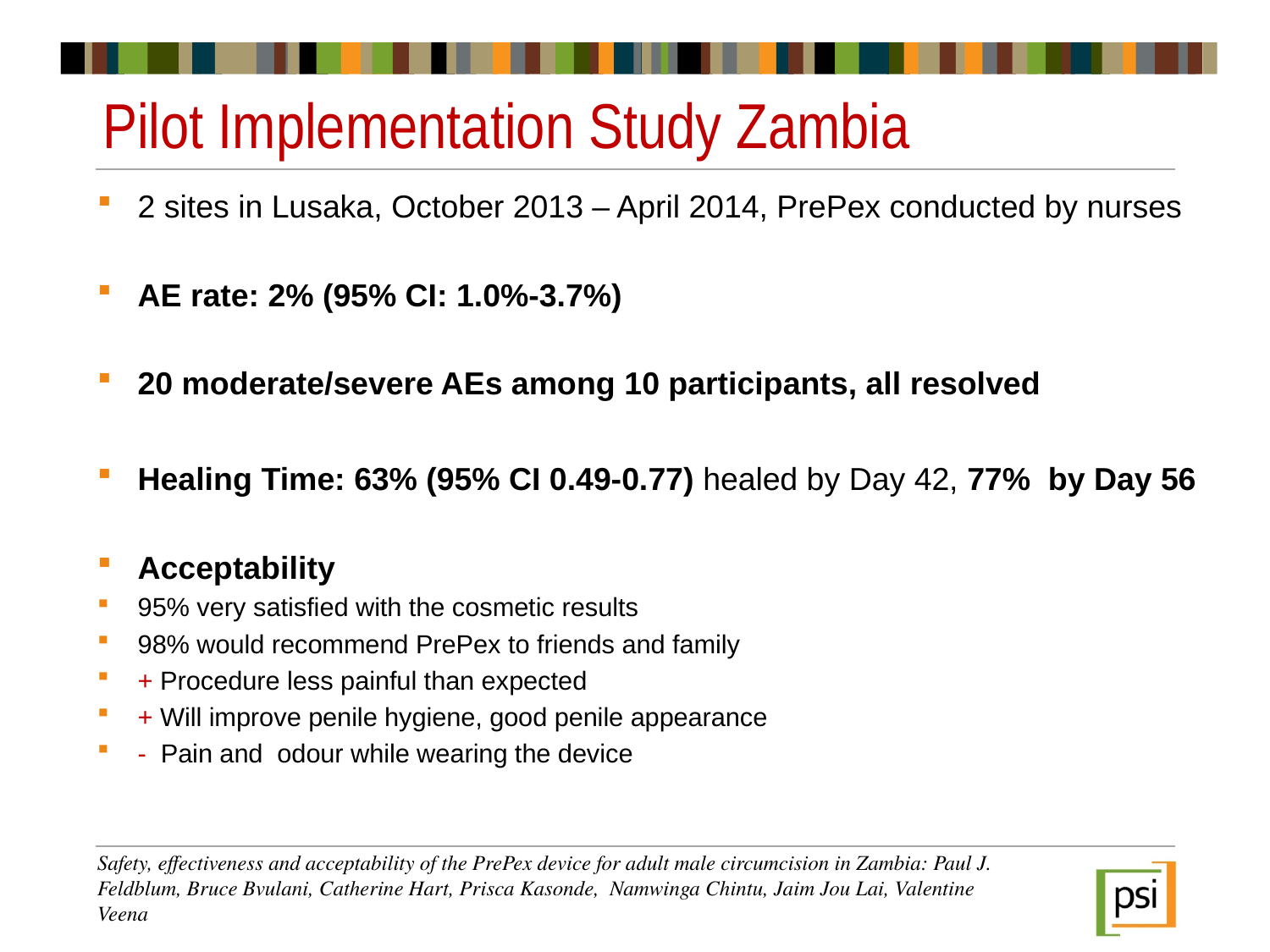

# Pilot Implementation Study Zambia
2 sites in Lusaka, October 2013 – April 2014, PrePex conducted by nurses

AE rate: 2% (95% CI: 1.0%-3.7%)

20 moderate/severe AEs among 10 participants, all resolved

Healing Time: 63% (95% CI 0.49-0.77) healed by Day 42, 77%  by Day 56

Acceptability
95% very satisfied with the cosmetic results
98% would recommend PrePex to friends and family
+ Procedure less painful than expected
+ Will improve penile hygiene, good penile appearance
-  Pain and  odour while wearing the device
Safety, effectiveness and acceptability of the PrePex device for adult male circumcision in Zambia: Paul J. Feldblum, Bruce Bvulani, Catherine Hart, Prisca Kasonde,  Namwinga Chintu, Jaim Jou Lai, Valentine Veena